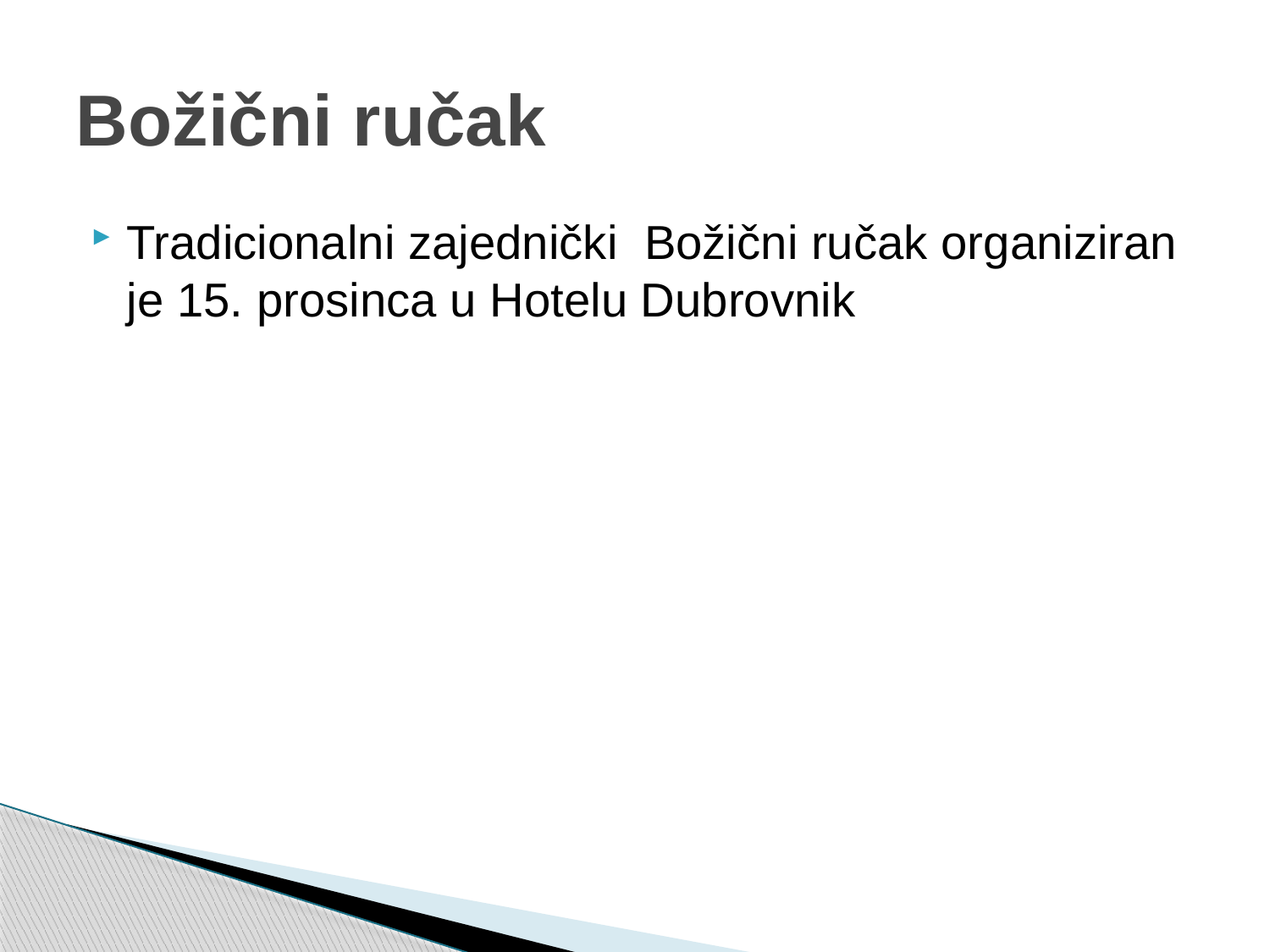

# Božični ručak
Tradicionalni zajednički  Božični ručak organiziran je 15. prosinca u Hotelu Dubrovnik